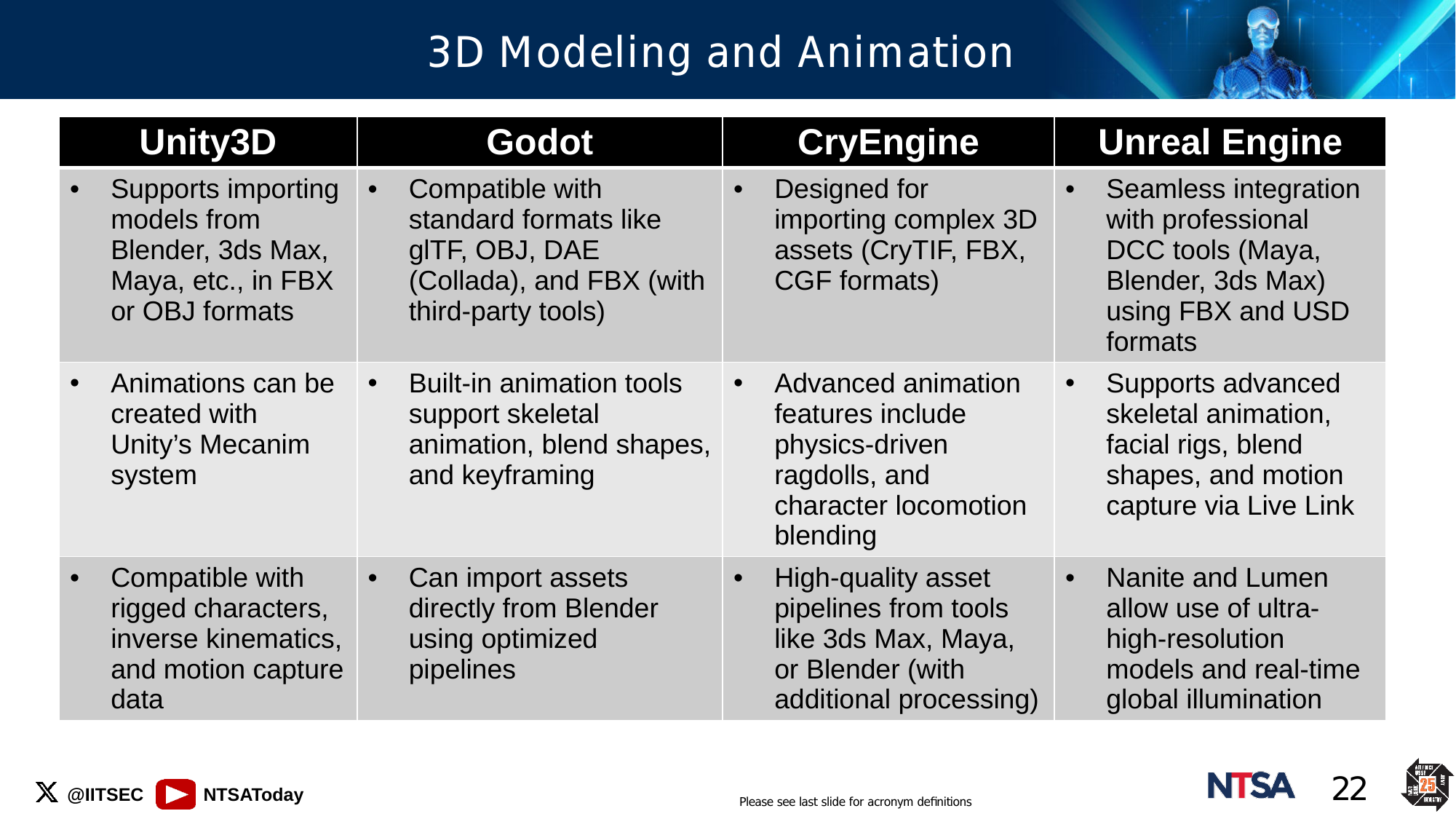

# 3D Modeling and Animation
| Unity3D | Godot | CryEngine | Unreal Engine |
| --- | --- | --- | --- |
| Supports importing models from Blender, 3ds Max, Maya, etc., in FBX or OBJ formats | Compatible with standard formats like glTF, OBJ, DAE (Collada), and FBX (with third-party tools) | Designed for importing complex 3D assets (CryTIF, FBX, CGF formats) | Seamless integration with professional DCC tools (Maya, Blender, 3ds Max) using FBX and USD formats |
| Animations can be created with Unity’s Mecanim system | Built-in animation tools support skeletal animation, blend shapes, and keyframing | Advanced animation features include physics-driven ragdolls, and character locomotion blending | Supports advanced skeletal animation, facial rigs, blend shapes, and motion capture via Live Link |
| Compatible with rigged characters, inverse kinematics, and motion capture data | Can import assets directly from Blender using optimized pipelines | High-quality asset pipelines from tools like 3ds Max, Maya, or Blender (with additional processing) | Nanite and Lumen allow use of ultra-high-resolution models and real-time global illumination |
22
Please see last slide for acronym definitions